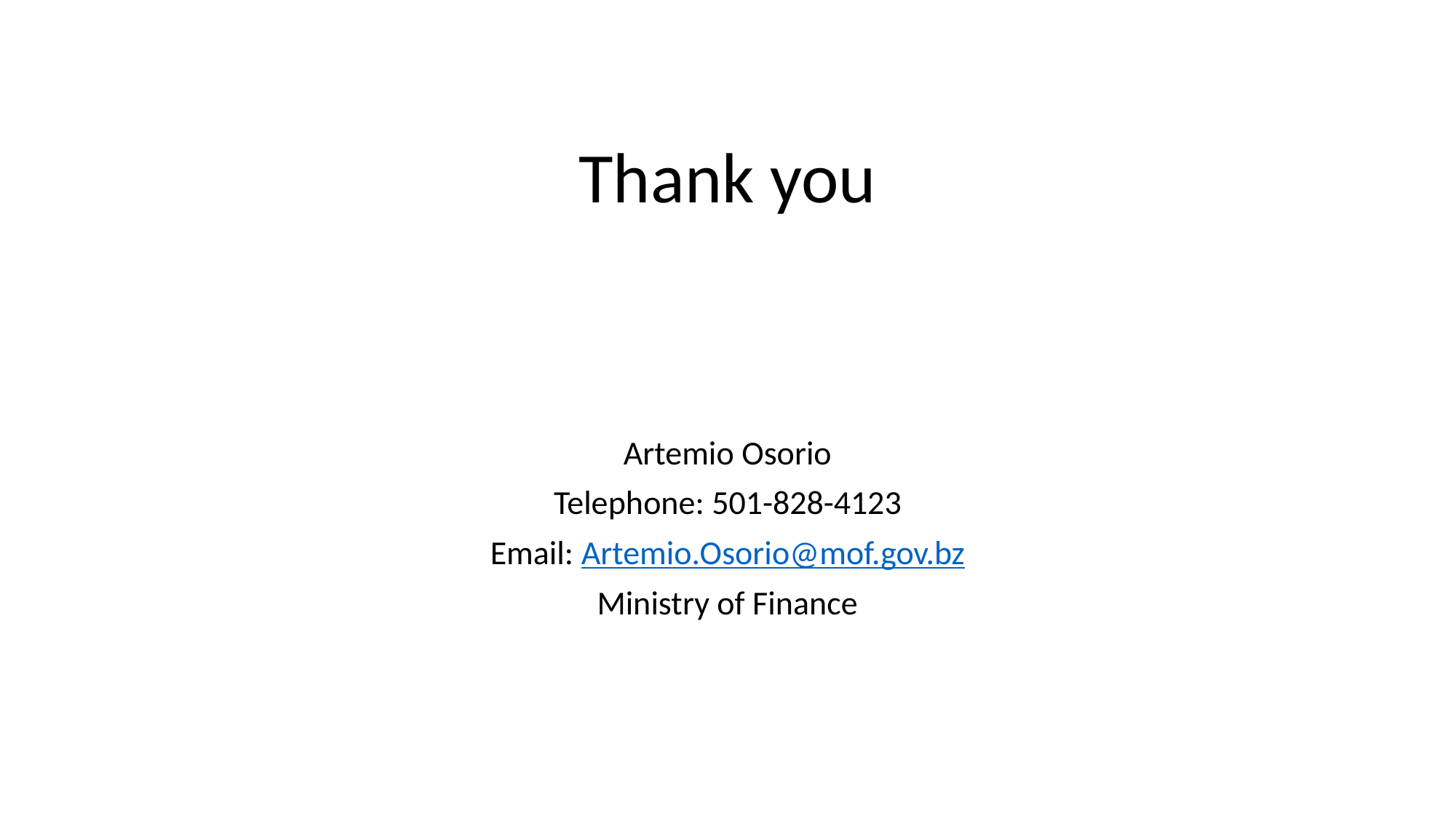

# Thank you
Artemio Osorio
Telephone: 501-828-4123
Email: Artemio.Osorio@mof.gov.bz
Ministry of Finance